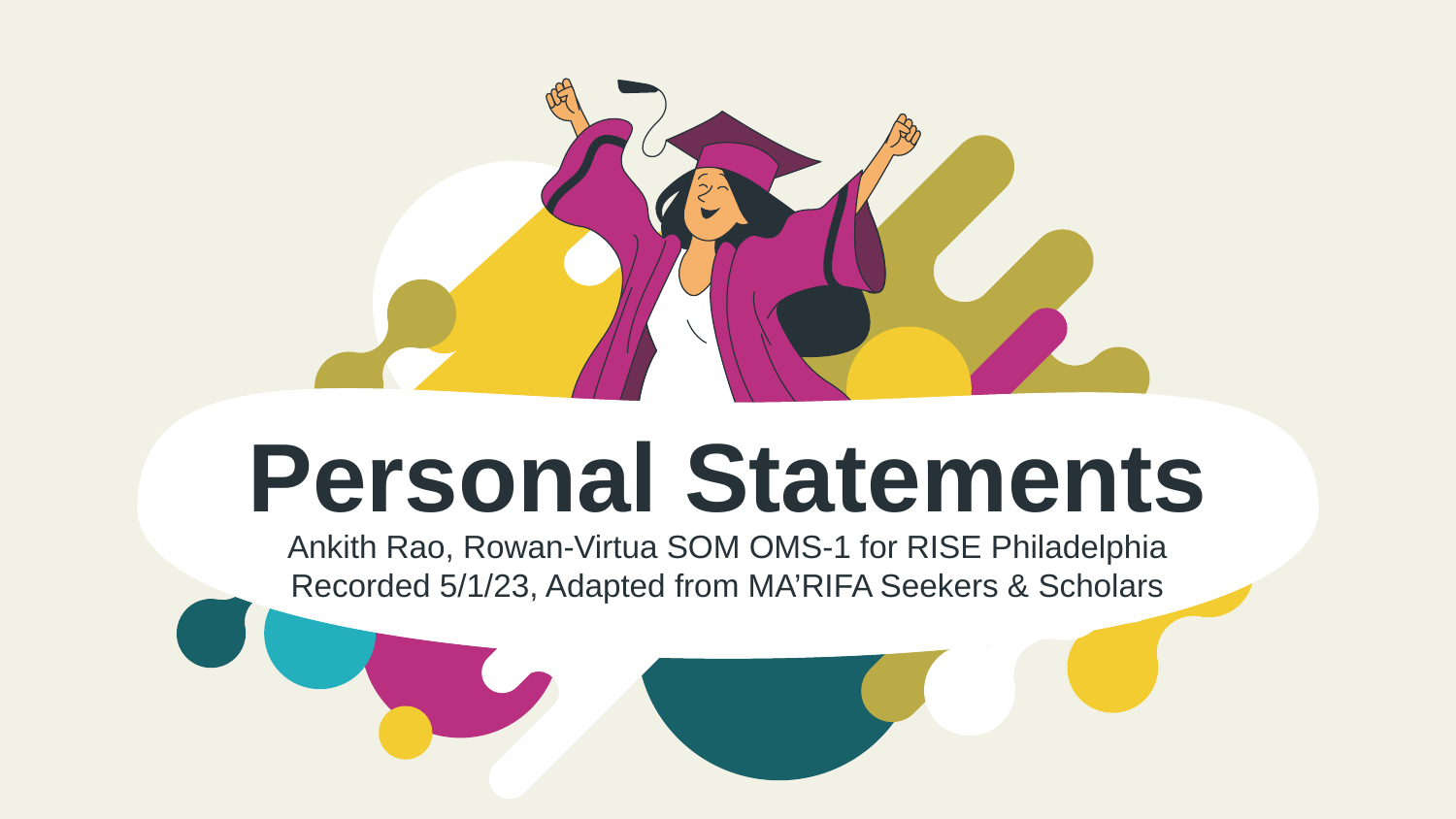

# Personal Statements
Ankith Rao, Rowan-Virtua SOM OMS-1 for RISE Philadelphia
Recorded 5/1/23, Adapted from MA’RIFA Seekers & Scholars